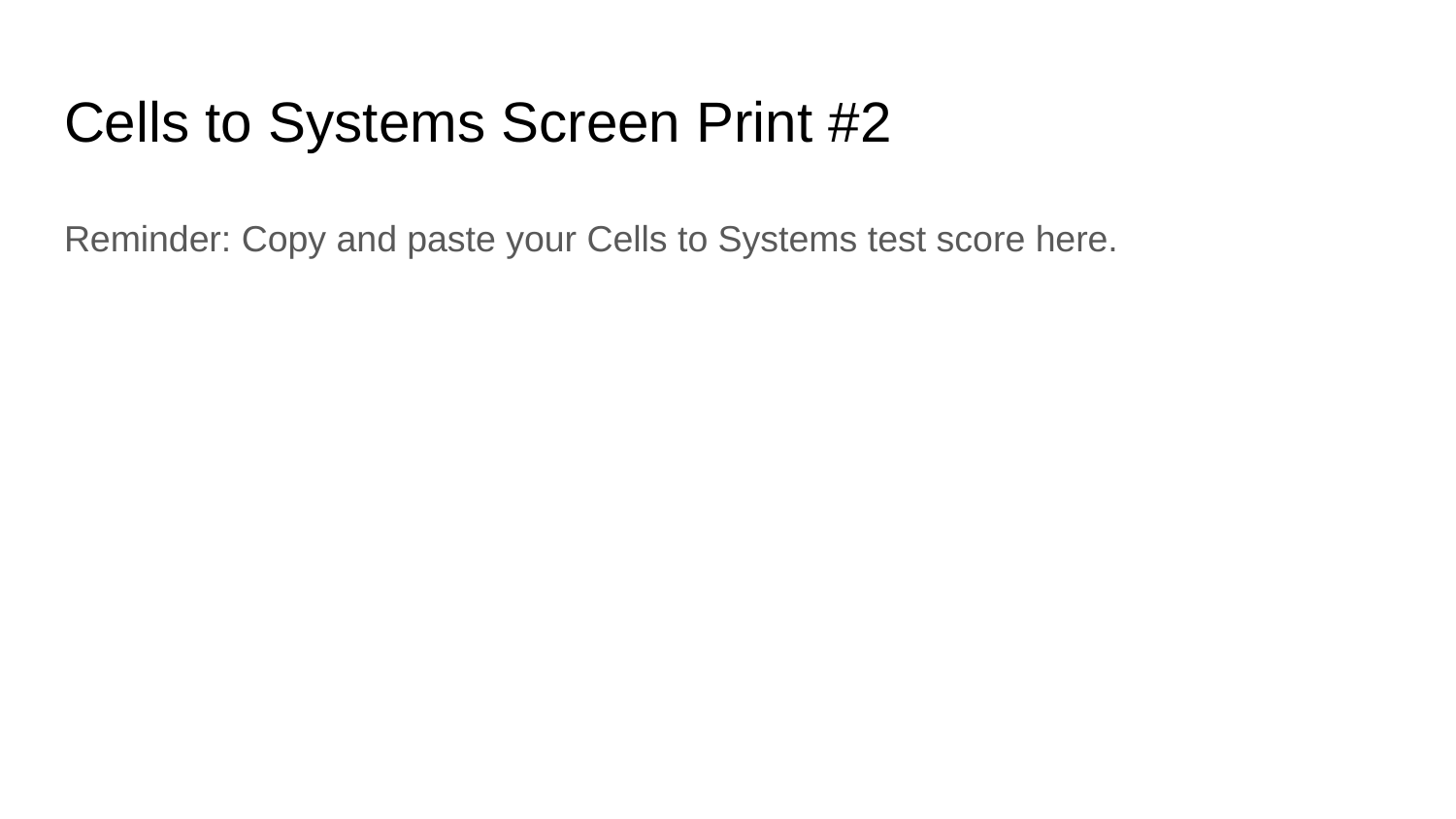

# Cells to Systems Screen Print #2
Reminder: Copy and paste your Cells to Systems test score here.